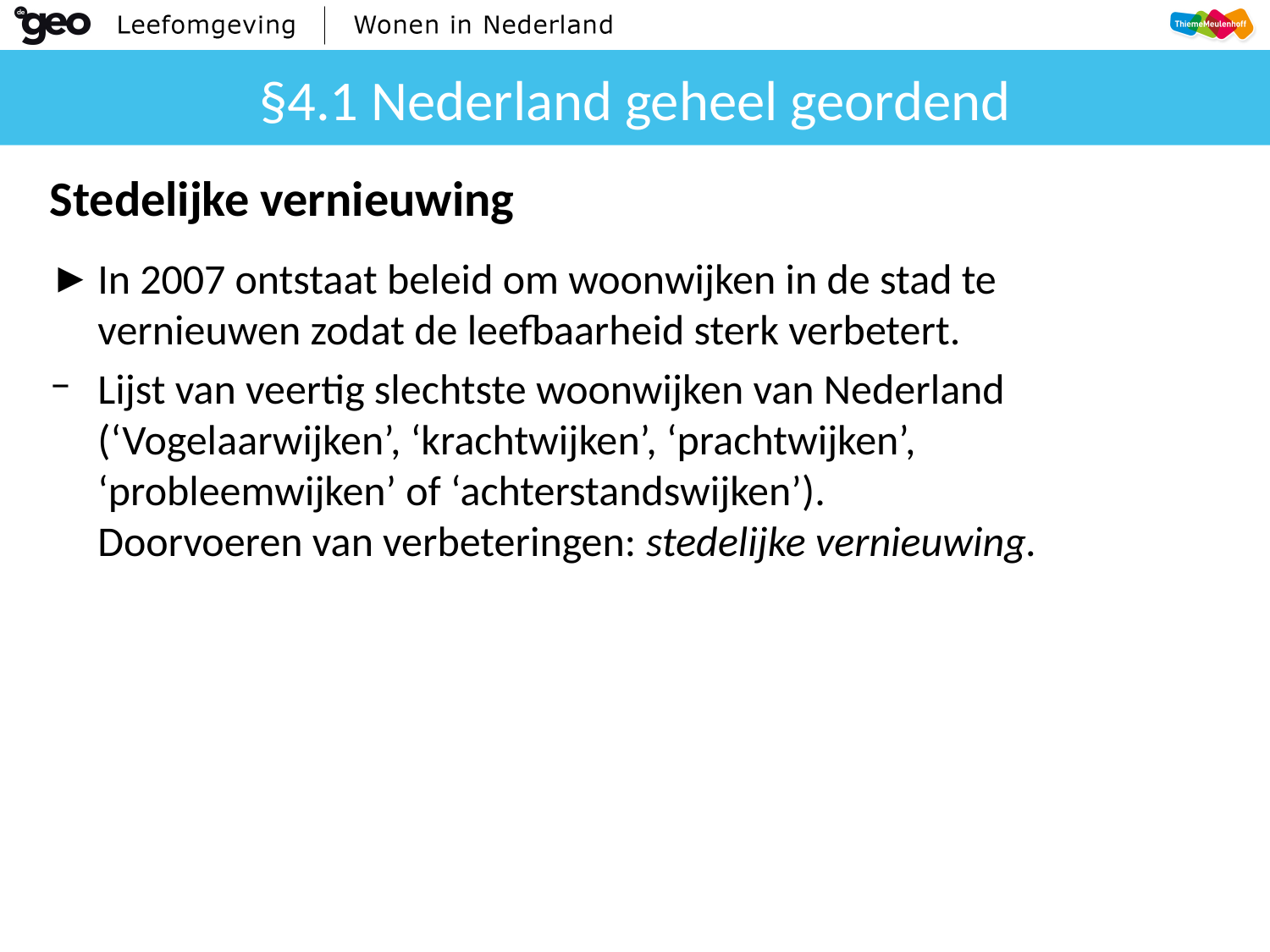

# §4.1 Nederland geheel geordend
Stedelijke vernieuwing
In 2007 ontstaat beleid om woonwijken in de stad te vernieuwen zodat de leefbaarheid sterk verbetert.
Lijst van veertig slechtste woonwijken van Nederland (‘Vogelaarwijken’, ‘krachtwijken’, ‘prachtwijken’, ‘probleemwijken’ of ‘achterstandswijken’).
Doorvoeren van verbeteringen: stedelijke vernieuwing.